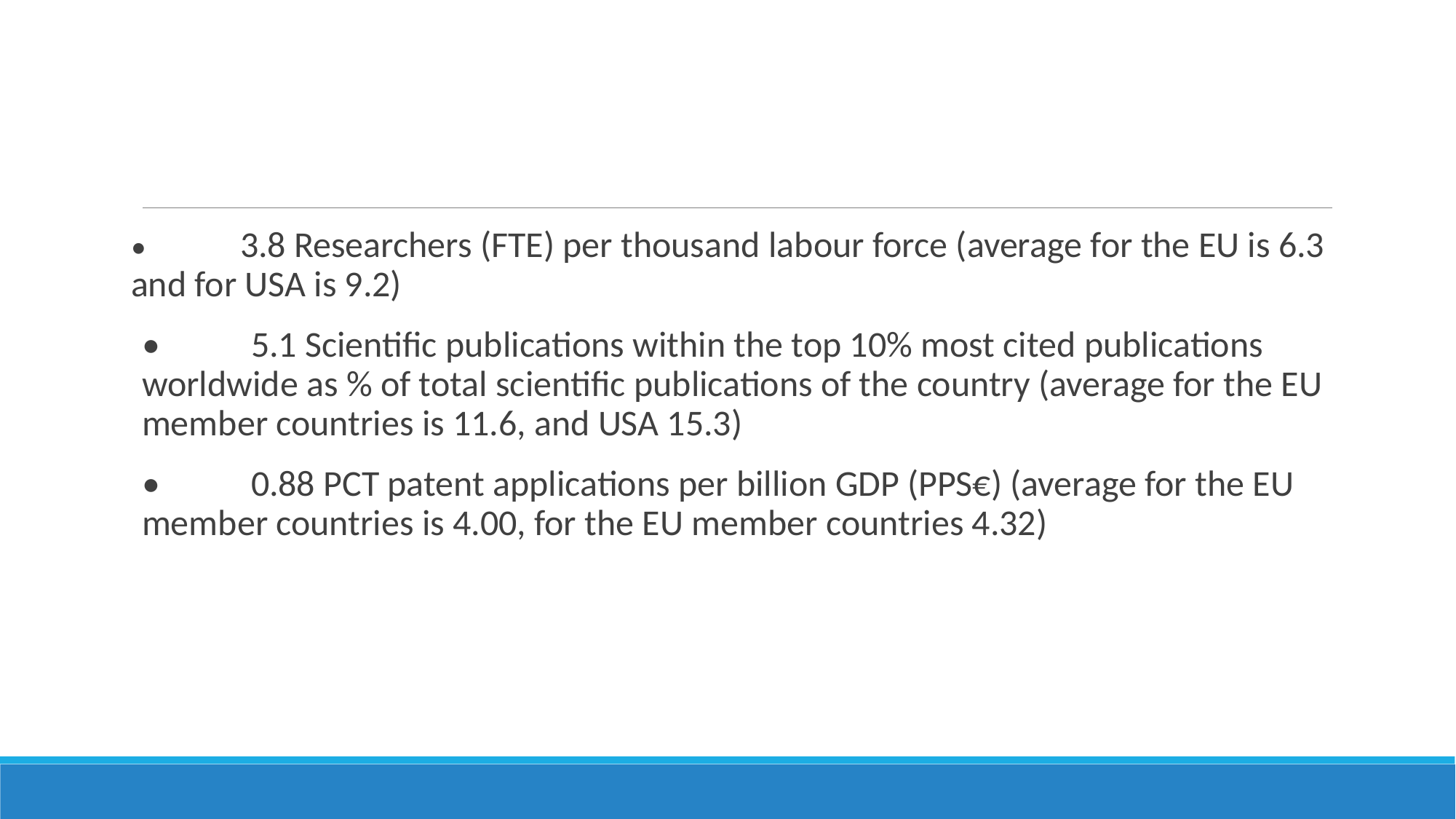

• 	3.8 Researchers (FTE) per thousand labour force (average for the EU is 6.3 and for USA is 9.2)
•	5.1 Scientiﬁc publications within the top 10% most cited publications worldwide as % of total scientiﬁc publications of the country (average for the EU member countries is 11.6, and USA 15.3)
•	0.88 PCT patent applications per billion GDP (PPS€) (average for the EU member countries is 4.00, for the EU member countries 4.32)